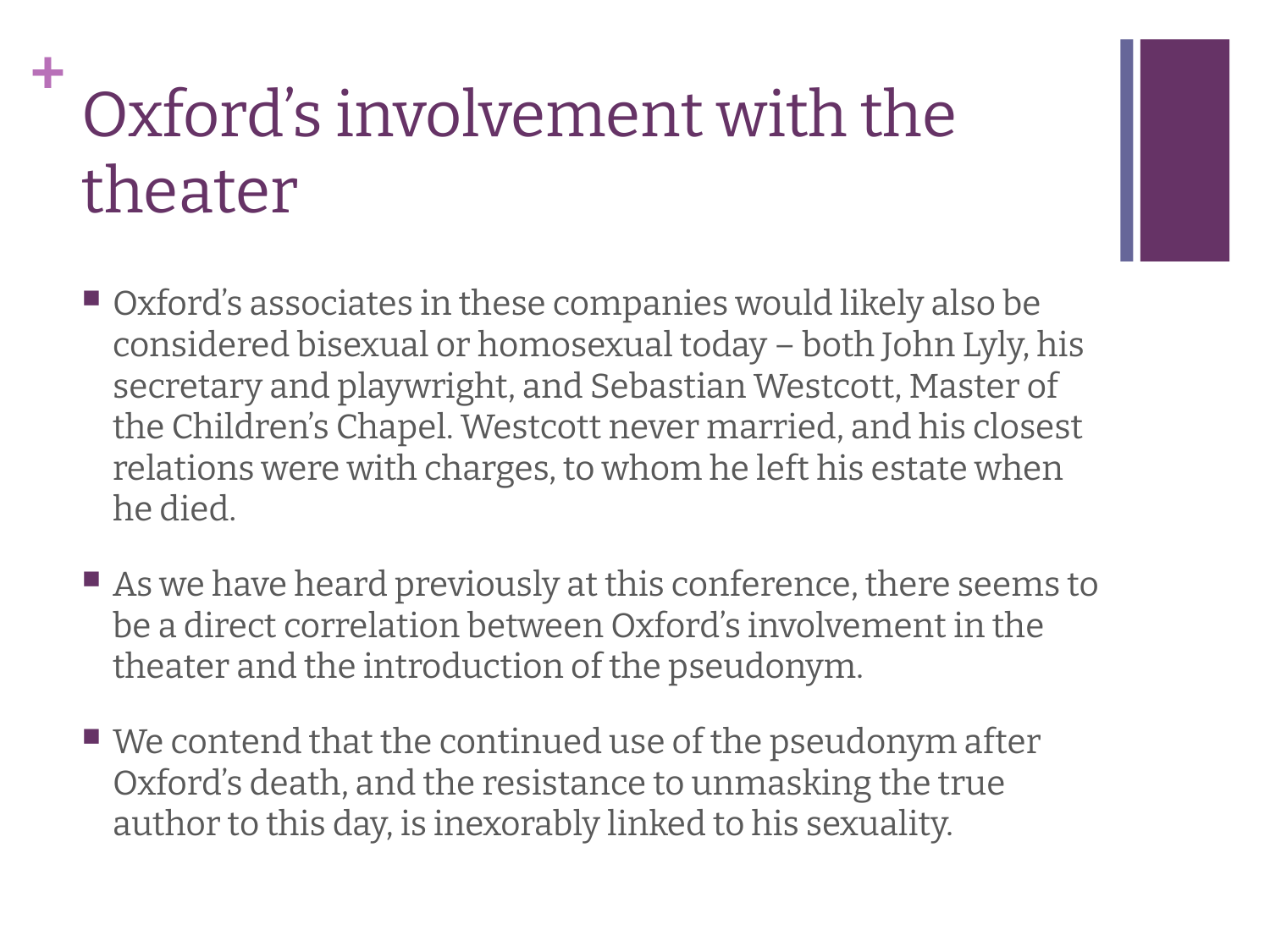

# Oxford’s involvement with the theater
Oxford’s associates in these companies would likely also be considered bisexual or homosexual today – both John Lyly, his secretary and playwright, and Sebastian Westcott, Master of the Children’s Chapel. Westcott never married, and his closest relations were with charges, to whom he left his estate when he died.
As we have heard previously at this conference, there seems to be a direct correlation between Oxford’s involvement in the theater and the introduction of the pseudonym.
We contend that the continued use of the pseudonym after Oxford’s death, and the resistance to unmasking the true author to this day, is inexorably linked to his sexuality.